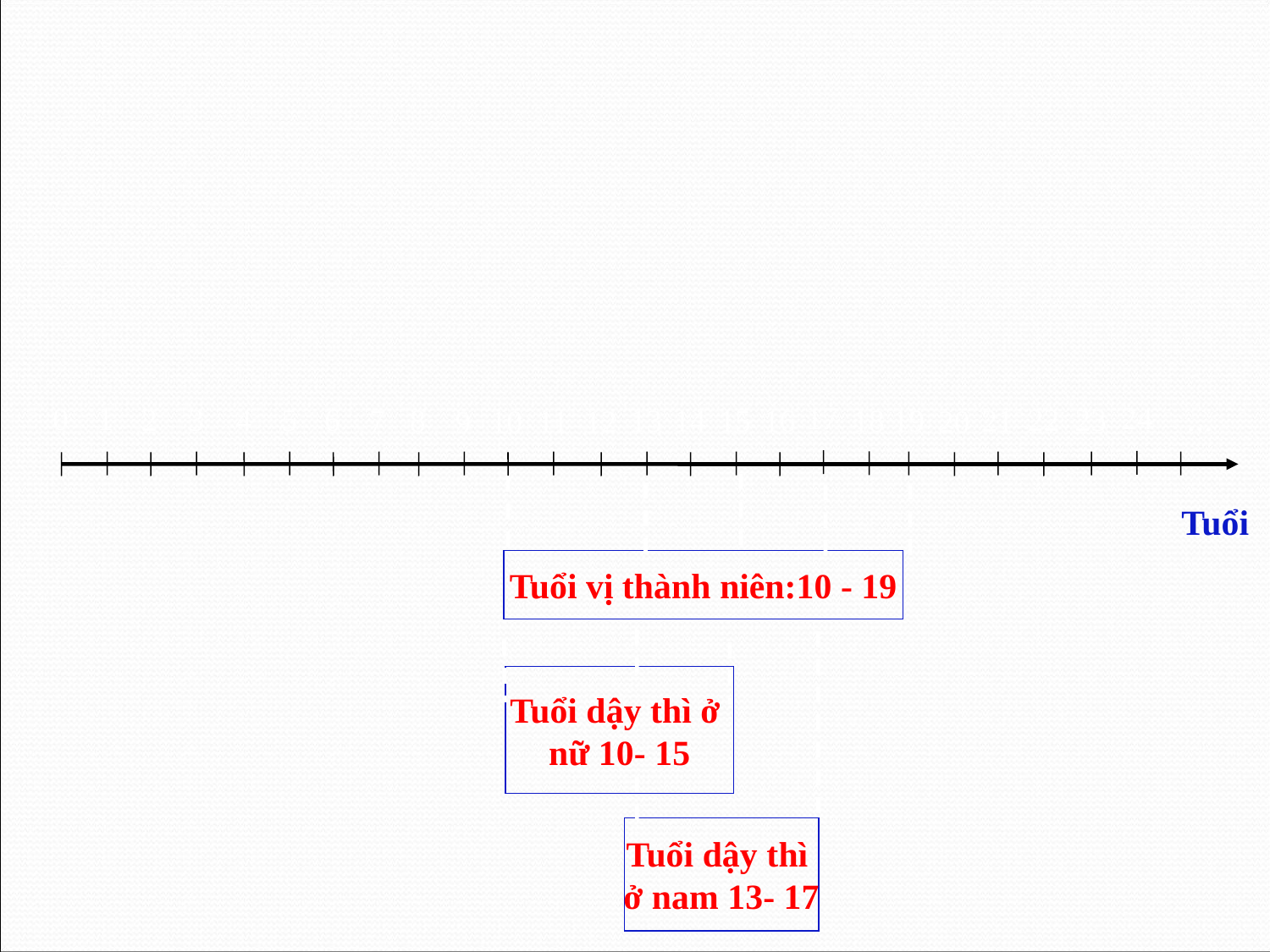

17
24
1
0
23
2
3
4
5
6
22
7
13
18
15
21
8
14
16
19
10
11
12
20
9

...

Tuổi dậy thì ở
nữ 10- 15

Tuổi vị thành niên:10 - 19

Tuổi dậy thì
ở nam 13- 17
Tuổi